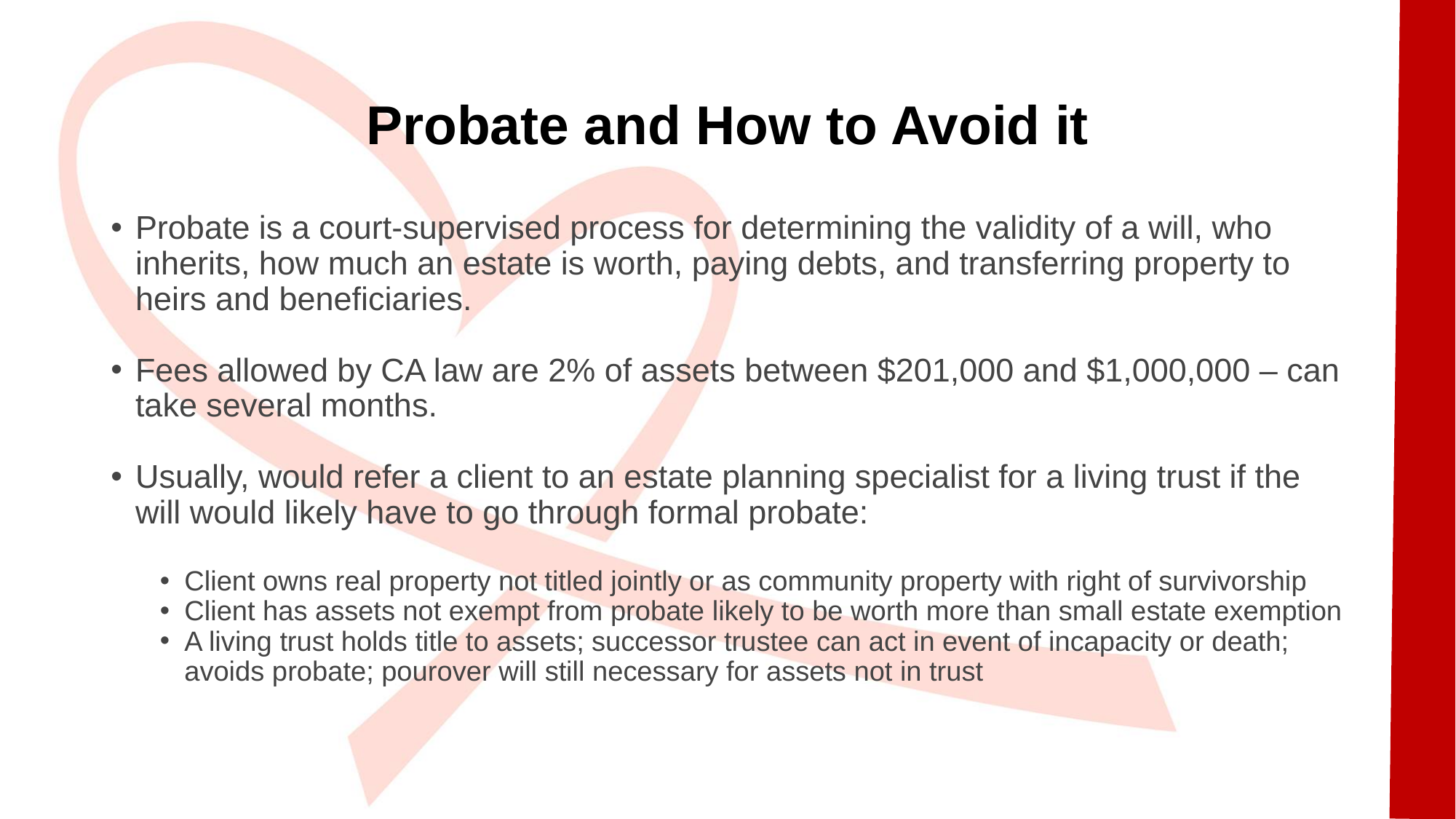

# Probate and How to Avoid it
Probate is a court-supervised process for determining the validity of a will, who inherits, how much an estate is worth, paying debts, and transferring property to heirs and beneficiaries.

Fees allowed by CA law are 2% of assets between $201,000 and $1,000,000 – can take several months.

Usually, would refer a client to an estate planning specialist for a living trust if the will would likely have to go through formal probate:

Client owns real property not titled jointly or as community property with right of survivorship
Client has assets not exempt from probate likely to be worth more than small estate exemption
A living trust holds title to assets; successor trustee can act in event of incapacity or death; avoids probate; pourover will still necessary for assets not in trust